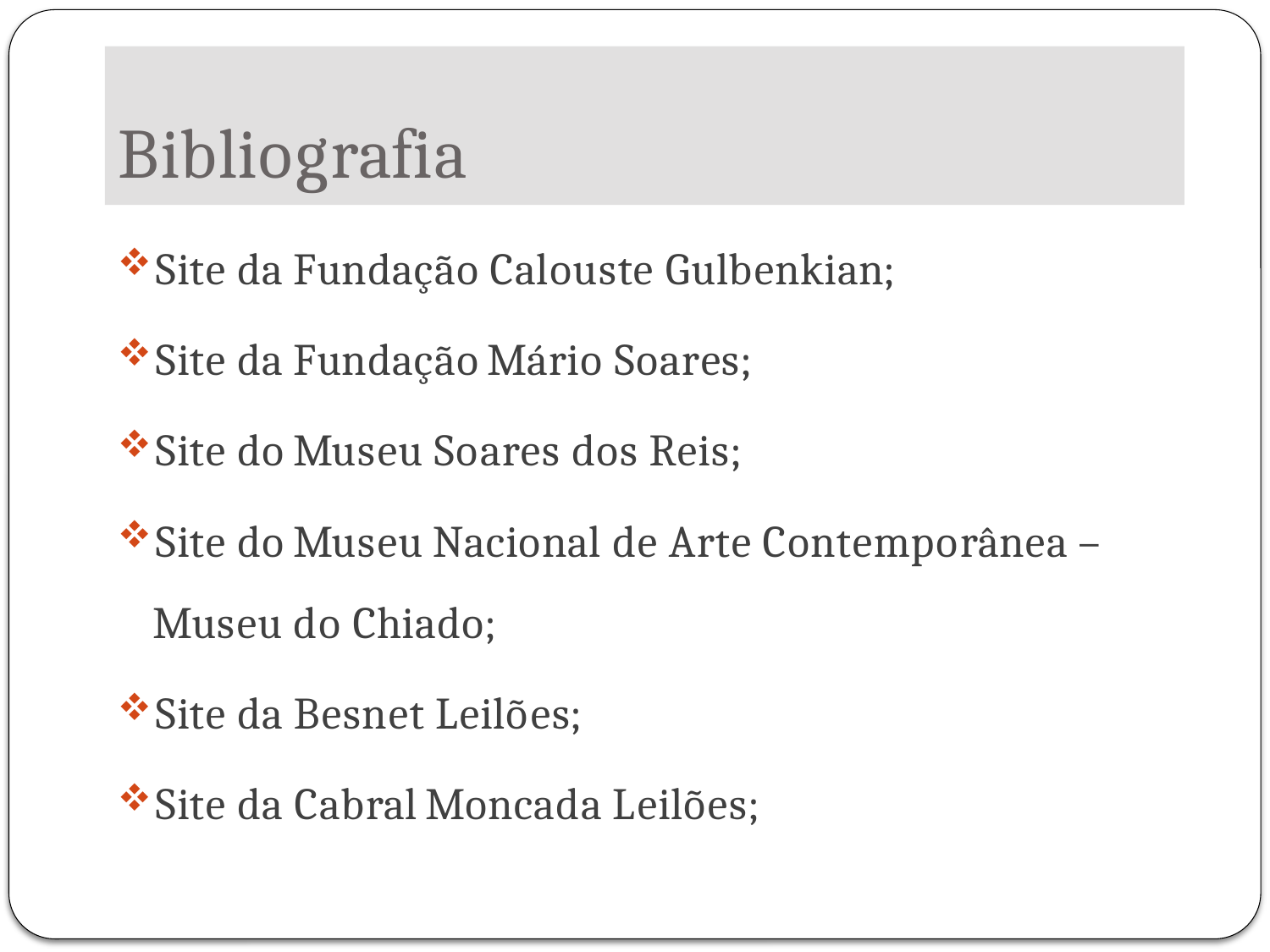

# Bibliografia
Site da Fundação Calouste Gulbenkian;
Site da Fundação Mário Soares;
Site do Museu Soares dos Reis;
Site do Museu Nacional de Arte Contemporânea – Museu do Chiado;
Site da Besnet Leilões;
Site da Cabral Moncada Leilões;